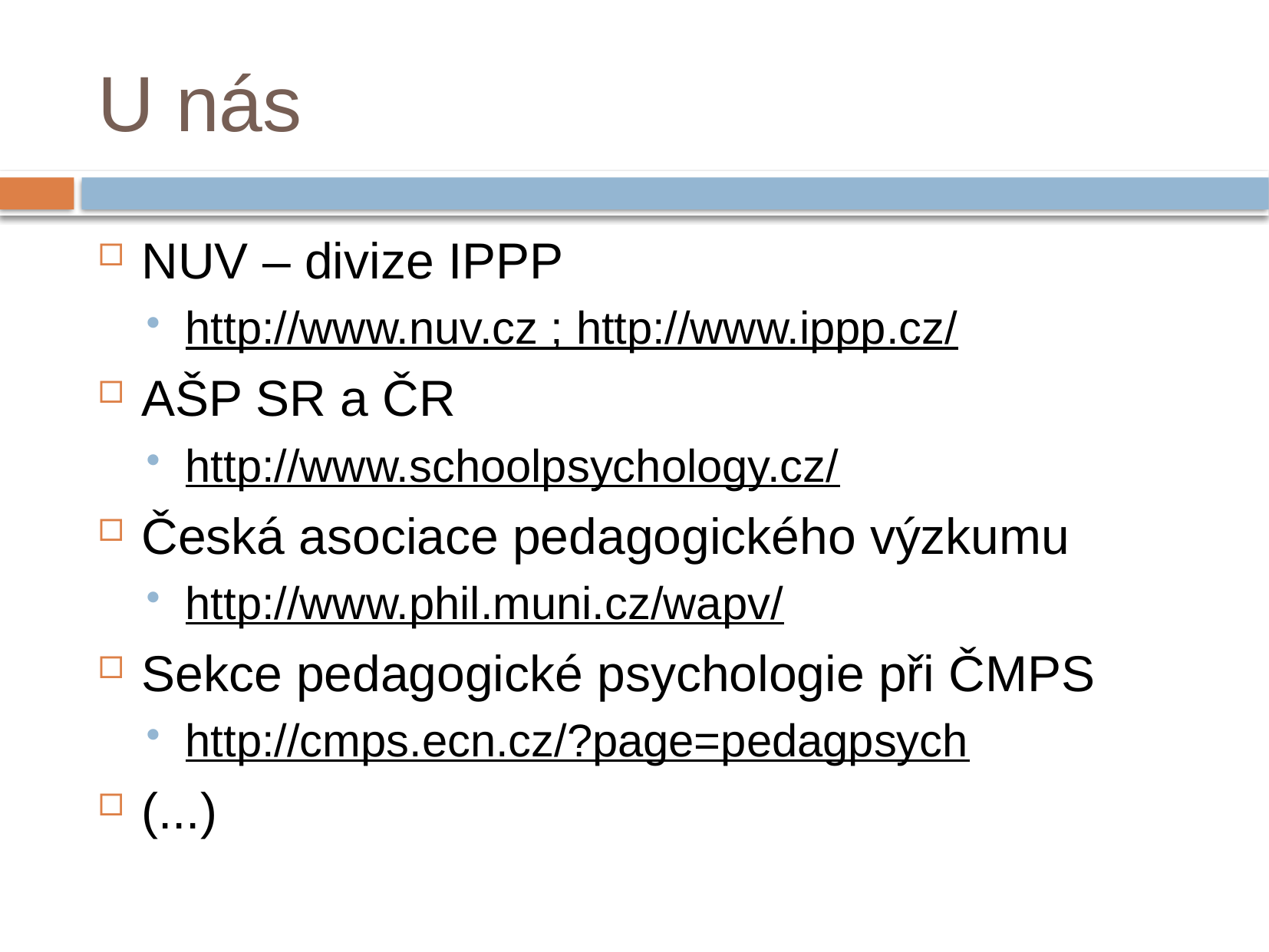

# U nás
NUV – divize IPPP
http://www.nuv.cz ; http://www.ippp.cz/
AŠP SR a ČR
http://www.schoolpsychology.cz/
Česká asociace pedagogického výzkumu
http://www.phil.muni.cz/wapv/
Sekce pedagogické psychologie při ČMPS
http://cmps.ecn.cz/?page=pedagpsych
(...)